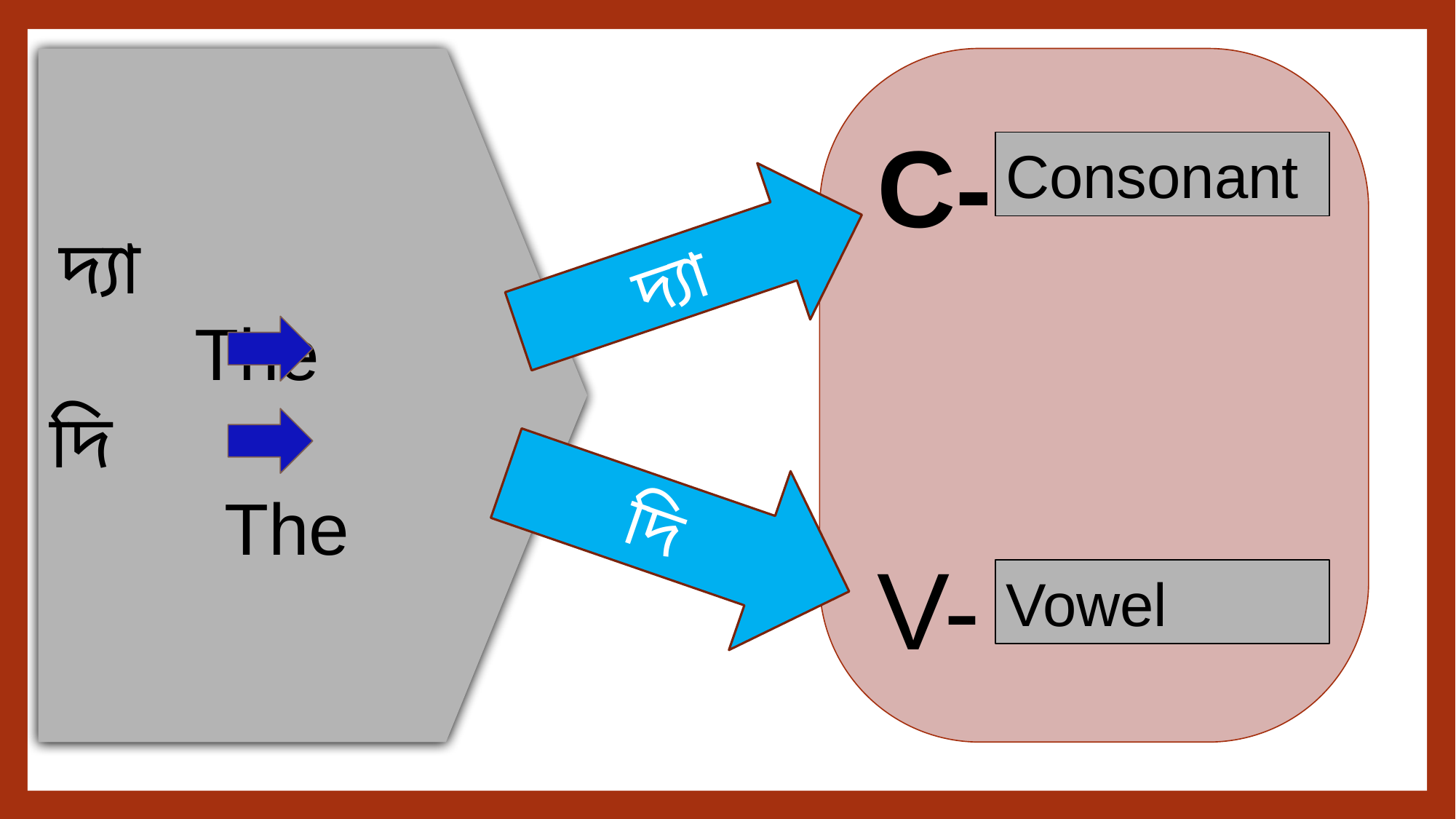

C-

V-
দ্যা 				The
দি		  		   The

Consonant

Vowel
দ্যা
দি